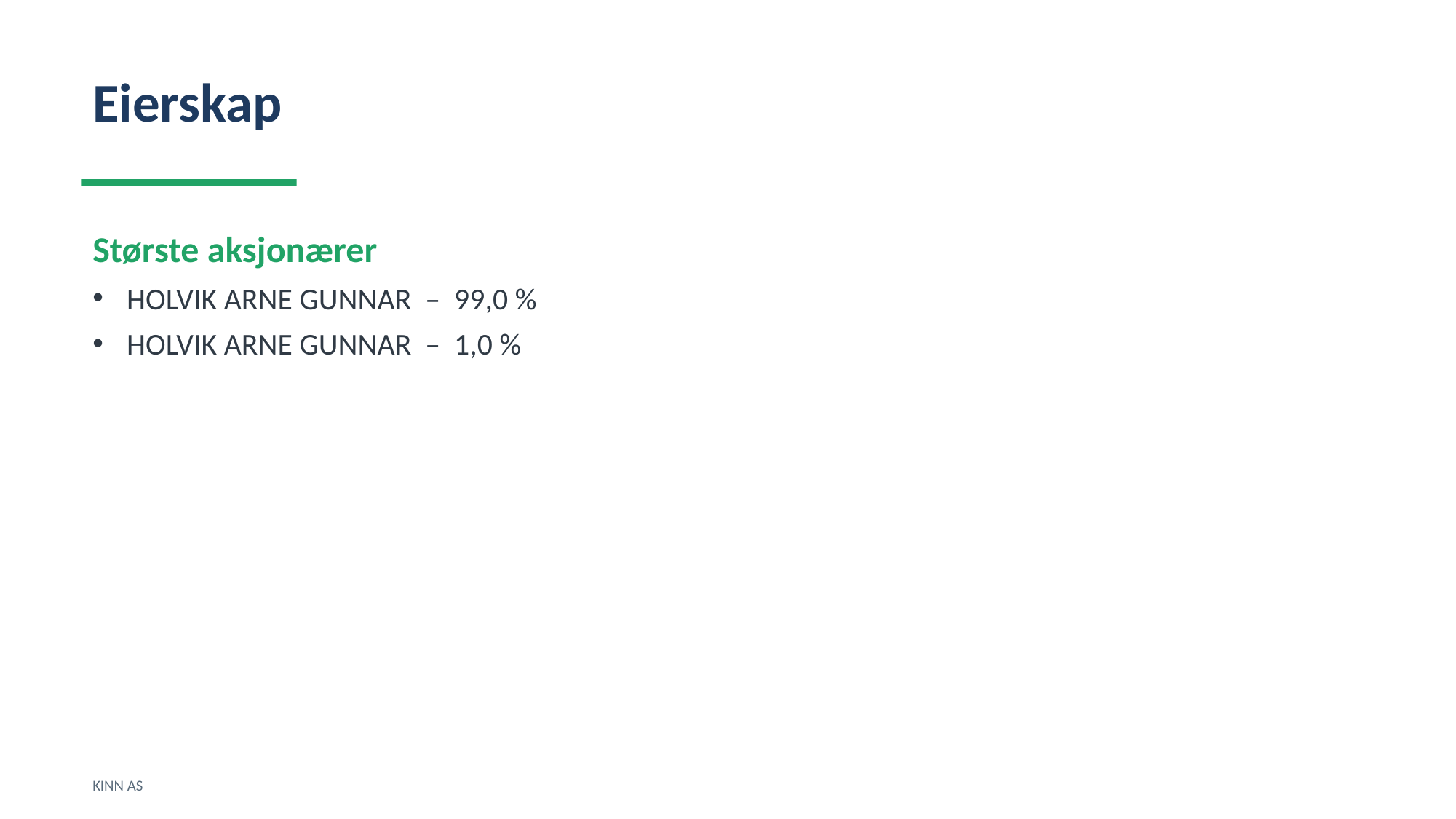

Eierskap

Største aksjonærer
HOLVIK ARNE GUNNAR  –  99,0 %
HOLVIK ARNE GUNNAR  –  1,0 %
KINN AS